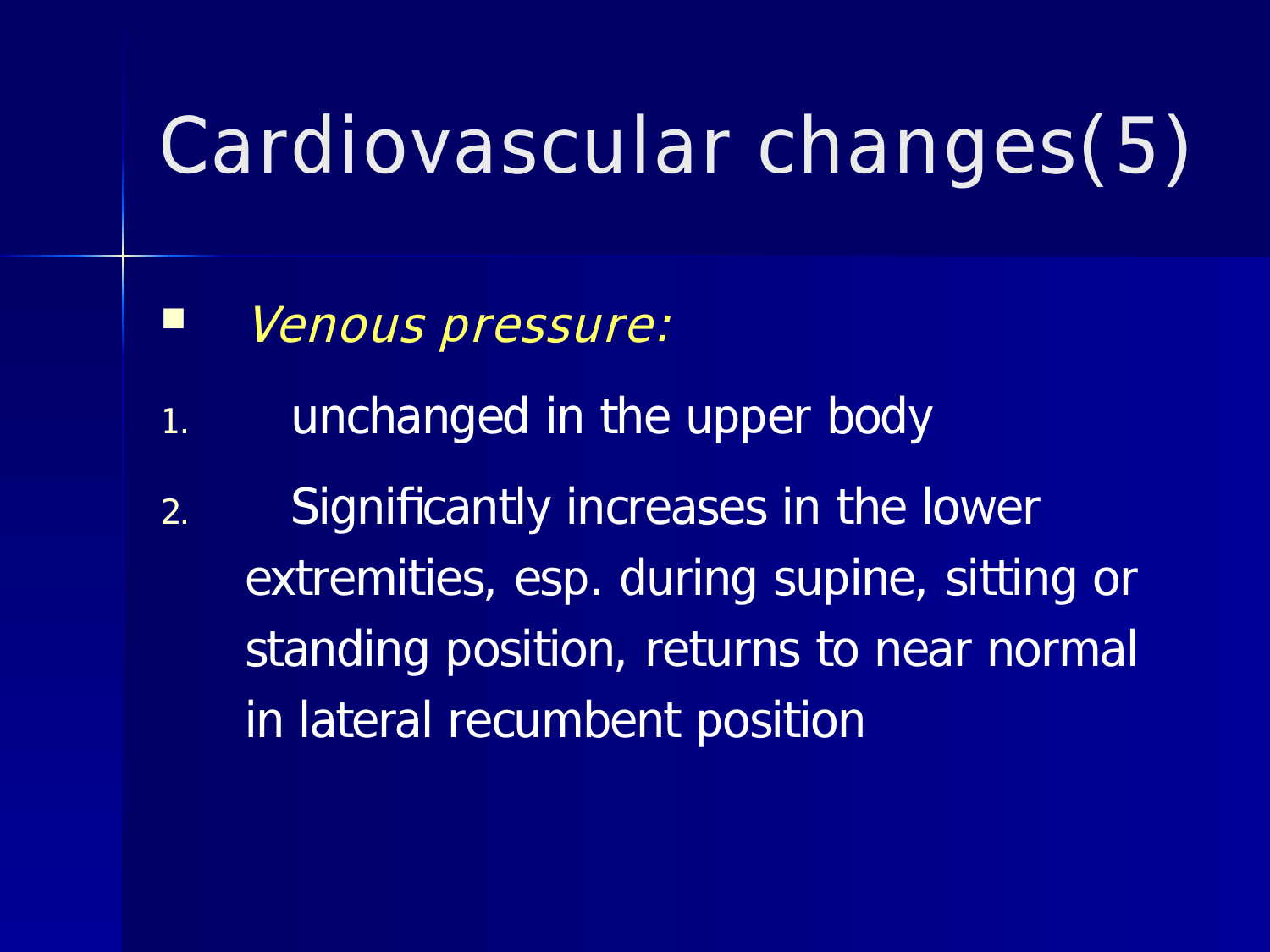

# Cardiovascular changes(5)
Venous pressure:
   unchanged in the upper body
   Significantly increases in the lower extremities, esp. during supine, sitting or standing position, returns to near normal in lateral recumbent position